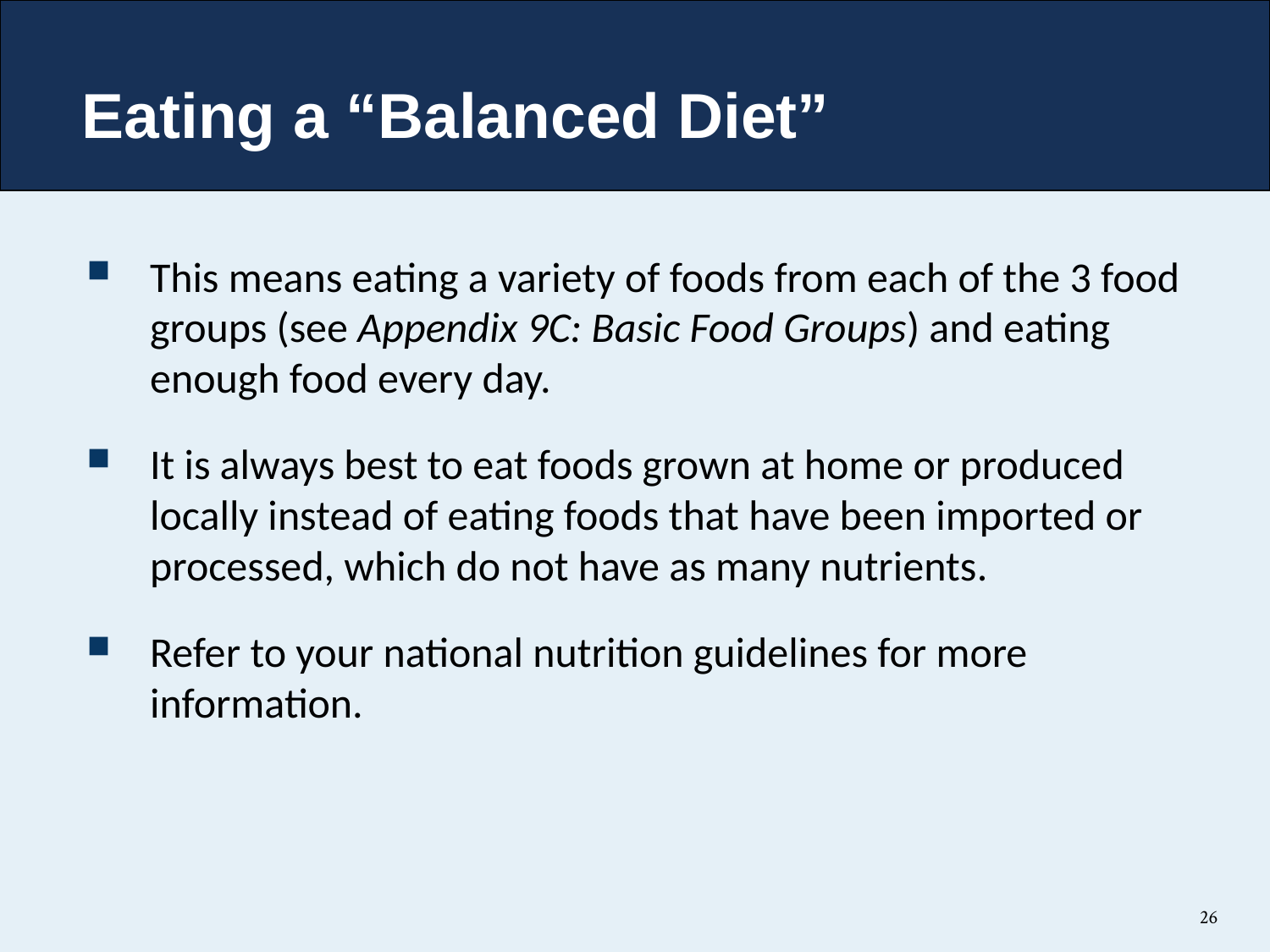

# Eating a “Balanced Diet”
This means eating a variety of foods from each of the 3 food groups (see Appendix 9C: Basic Food Groups) and eating enough food every day.
It is always best to eat foods grown at home or produced locally instead of eating foods that have been imported or processed, which do not have as many nutrients.
Refer to your national nutrition guidelines for more information.

26